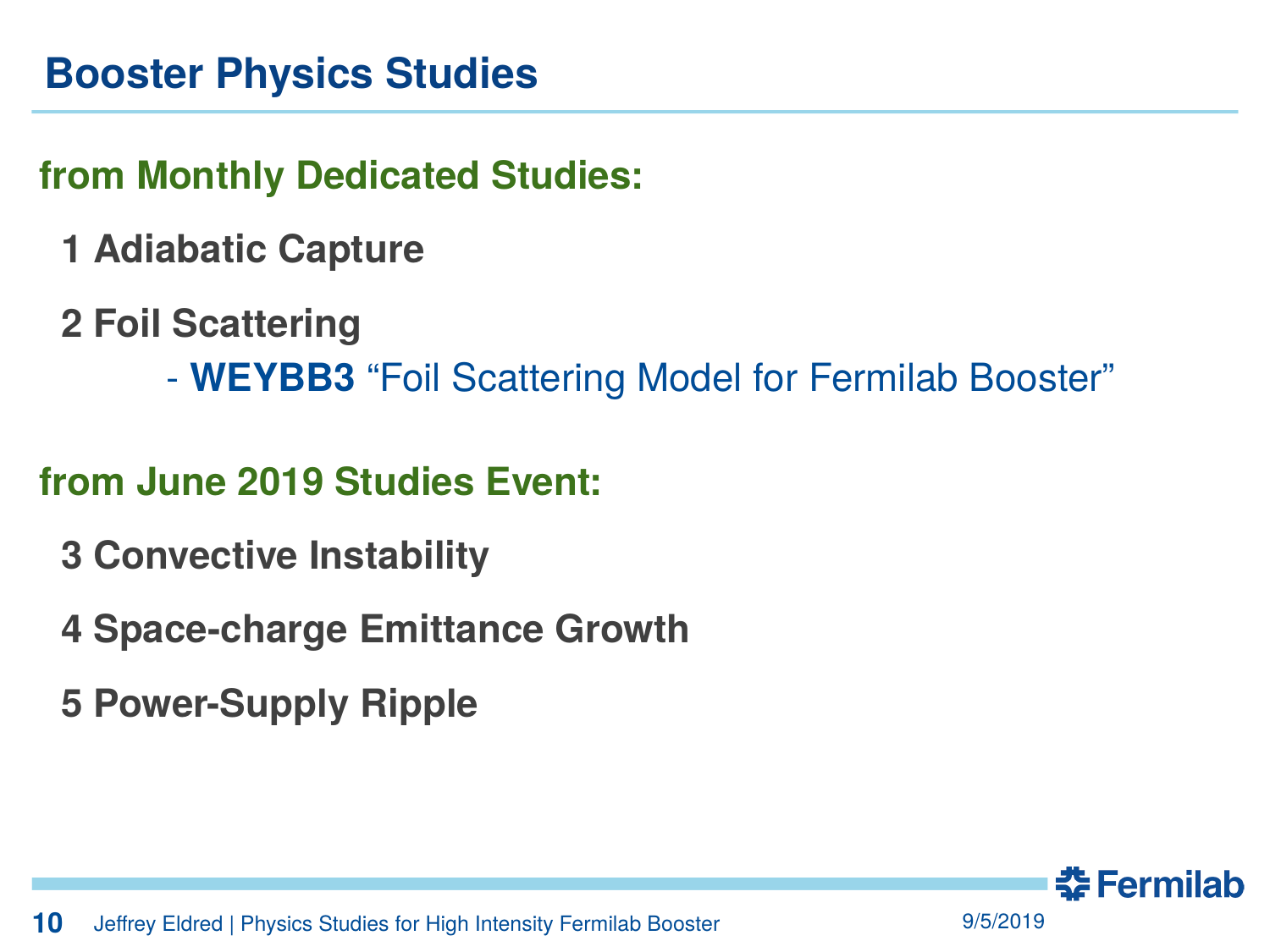

10
Booster Physics Studies
from Monthly Dedicated Studies:

  1 Adiabatic Capture

  2 Foil Scattering
	- WEYBB3 “Foil Scattering Model for Fermilab Booster”

from June 2019 Studies Event:

  3 Convective Instability

  4 Space-charge Emittance Growth

  5 Power-Supply Ripple

10
9/5/2019
Jeffrey Eldred | Physics Studies for High Intensity Fermilab Booster